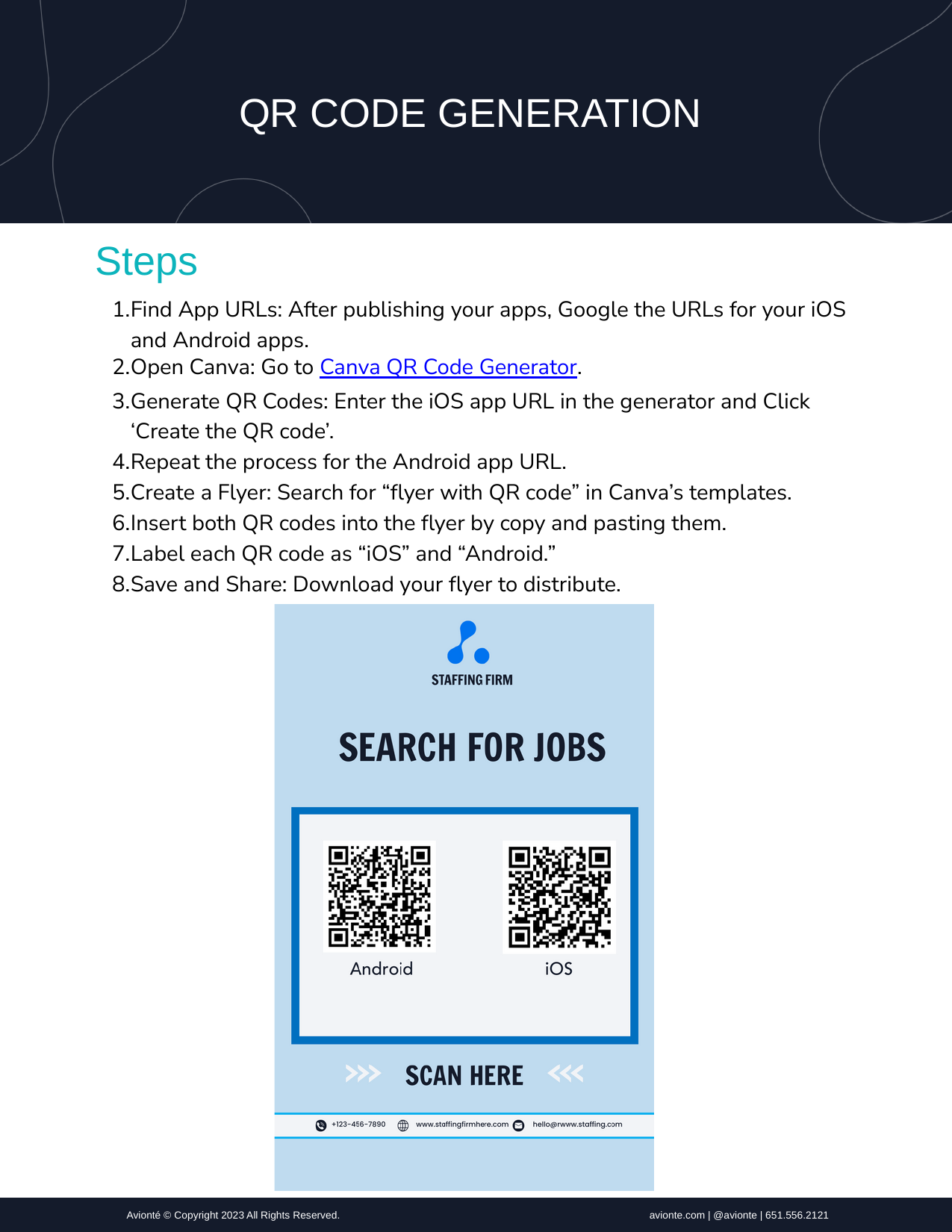

QR CODE GENERATION
Steps
Find App URLs: After publishing your apps, Google the URLs for your iOS and Android apps.
Open Canva: Go to Canva QR Code Generator.
Generate QR Codes: Enter the iOS app URL in the generator and Click ‘Create the QR code’.
Repeat the process for the Android app URL.
Create a Flyer: Search for “flyer with QR code” in Canva’s templates.
Insert both QR codes into the flyer by copy and pasting them.
Label each QR code as “iOS” and “Android.”
Save and Share: Download your flyer to distribute.

Avionté © Copyright 2023 All Rights Reserved.
avionte.com | @avionte | 651.556.2121